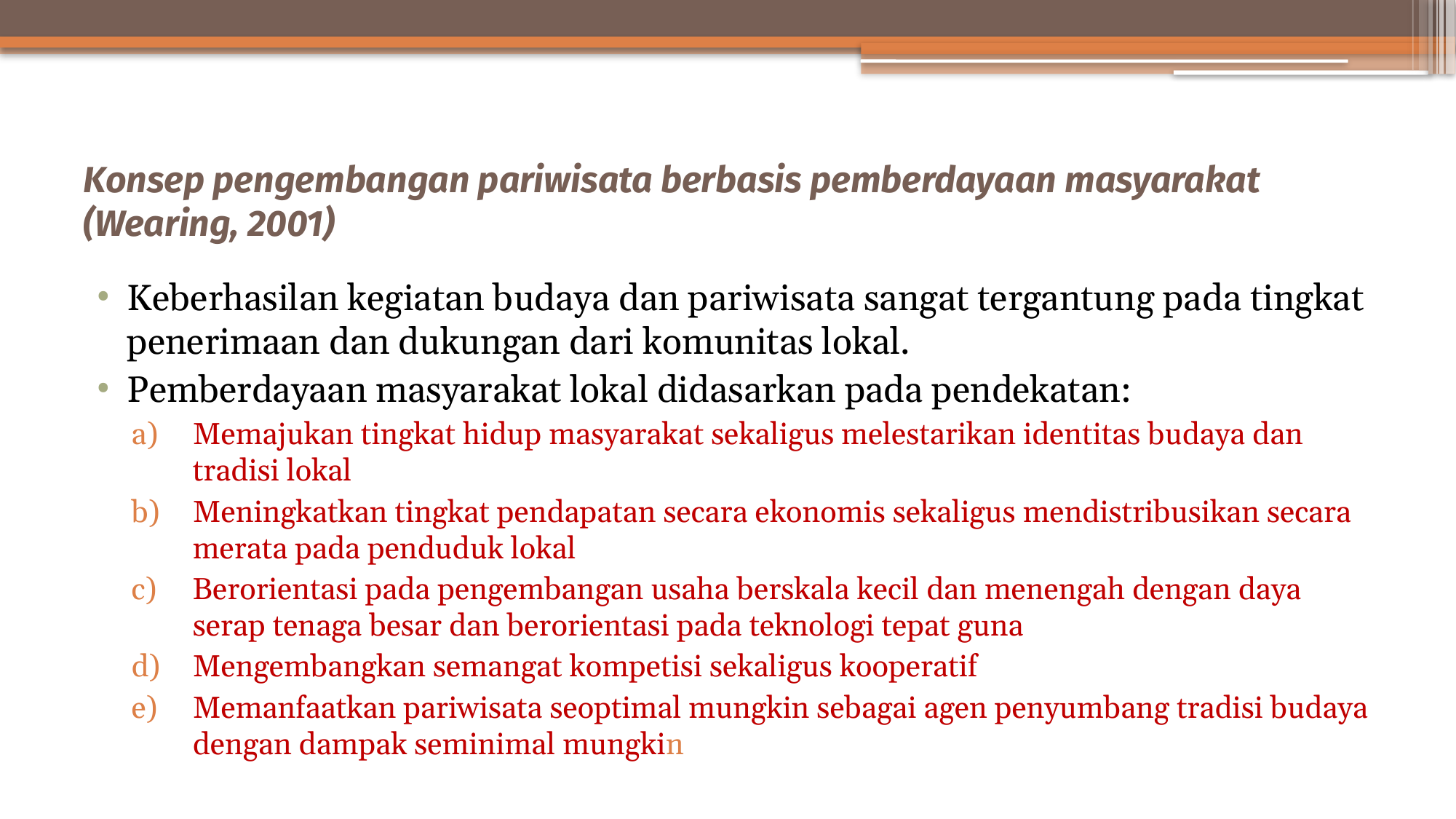

# Konsep pengembangan pariwisata berbasis pemberdayaan masyarakat (Wearing, 2001)
Keberhasilan kegiatan budaya dan pariwisata sangat tergantung pada tingkat penerimaan dan dukungan dari komunitas lokal.
Pemberdayaan masyarakat lokal didasarkan pada pendekatan:
Memajukan tingkat hidup masyarakat sekaligus melestarikan identitas budaya dan tradisi lokal
Meningkatkan tingkat pendapatan secara ekonomis sekaligus mendistribusikan secara merata pada penduduk lokal
Berorientasi pada pengembangan usaha berskala kecil dan menengah dengan daya serap tenaga besar dan berorientasi pada teknologi tepat guna
Mengembangkan semangat kompetisi sekaligus kooperatif
Memanfaatkan pariwisata seoptimal mungkin sebagai agen penyumbang tradisi budaya dengan dampak seminimal mungkin